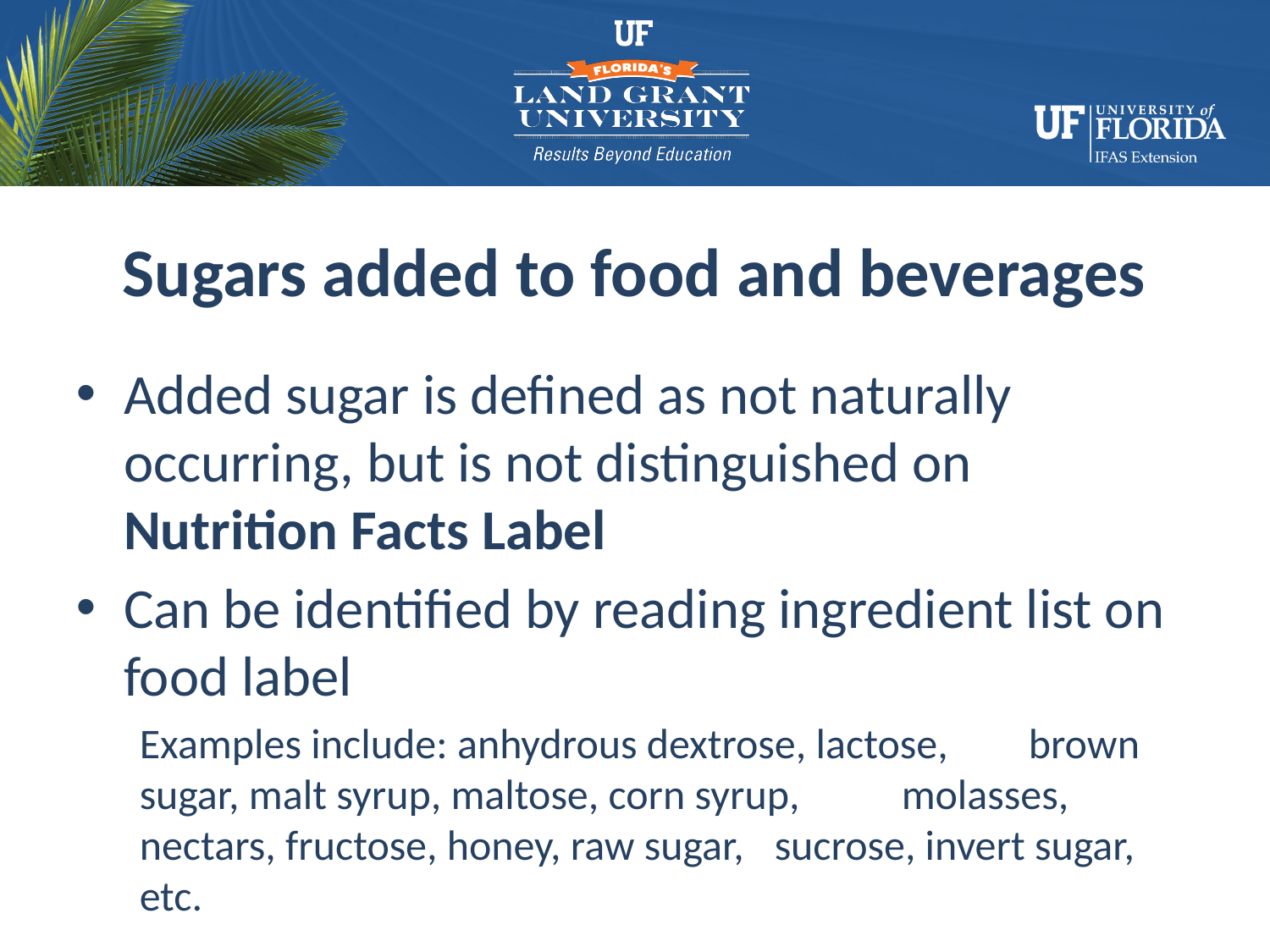

# Sugars added to food and beverages
Added sugar is defined as not naturally occurring, but is not distinguished on Nutrition Facts Label
Can be identified by reading ingredient list on food label
Examples include: anhydrous dextrose, lactose, 	brown sugar, malt syrup, maltose, corn syrup, 	molasses, nectars, fructose, honey, raw sugar, 	sucrose, invert sugar, etc.